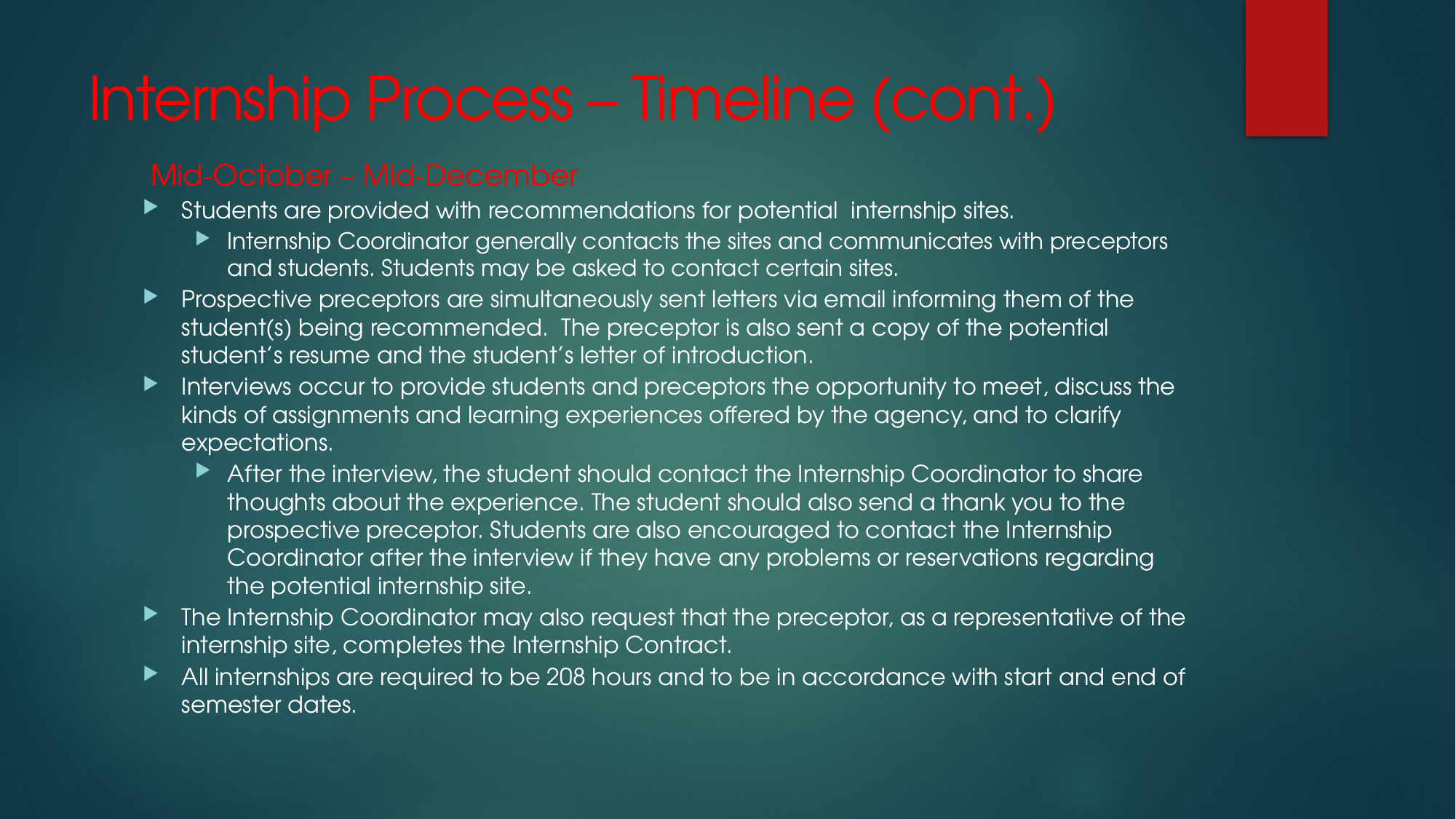

# Internship Process – Timeline (cont.)
 Mid-October – Mid-December
Students are provided with recommendations for potential  internship sites.
Internship Coordinator generally contacts the sites and communicates with preceptors and students. Students may be asked to contact certain sites.
Prospective preceptors are simultaneously sent letters via email informing them of the student(s) being recommended.  The preceptor is also sent a copy of the potential student’s resume and the student’s letter of introduction.
Interviews occur to provide students and preceptors the opportu­ni­ty to meet, discuss the kinds of assignments and learning experiences offered by the agency, and to clarify expectations.
After the interview, the student should contact the Internship Coordinator to share thoughts about the experience. The student should also send a thank you to the prospective preceptor. Students are also encouraged to contact the Internship Coordinator after the inter­view if they have any problems or reser­vations regarding the potential internship site.
The Internship Coordinator may also request that the preceptor, as a representative of the internship site, completes the Internship Contract.
All internships are required to be 208 hours and to be in accordance with start and end of semester dates.